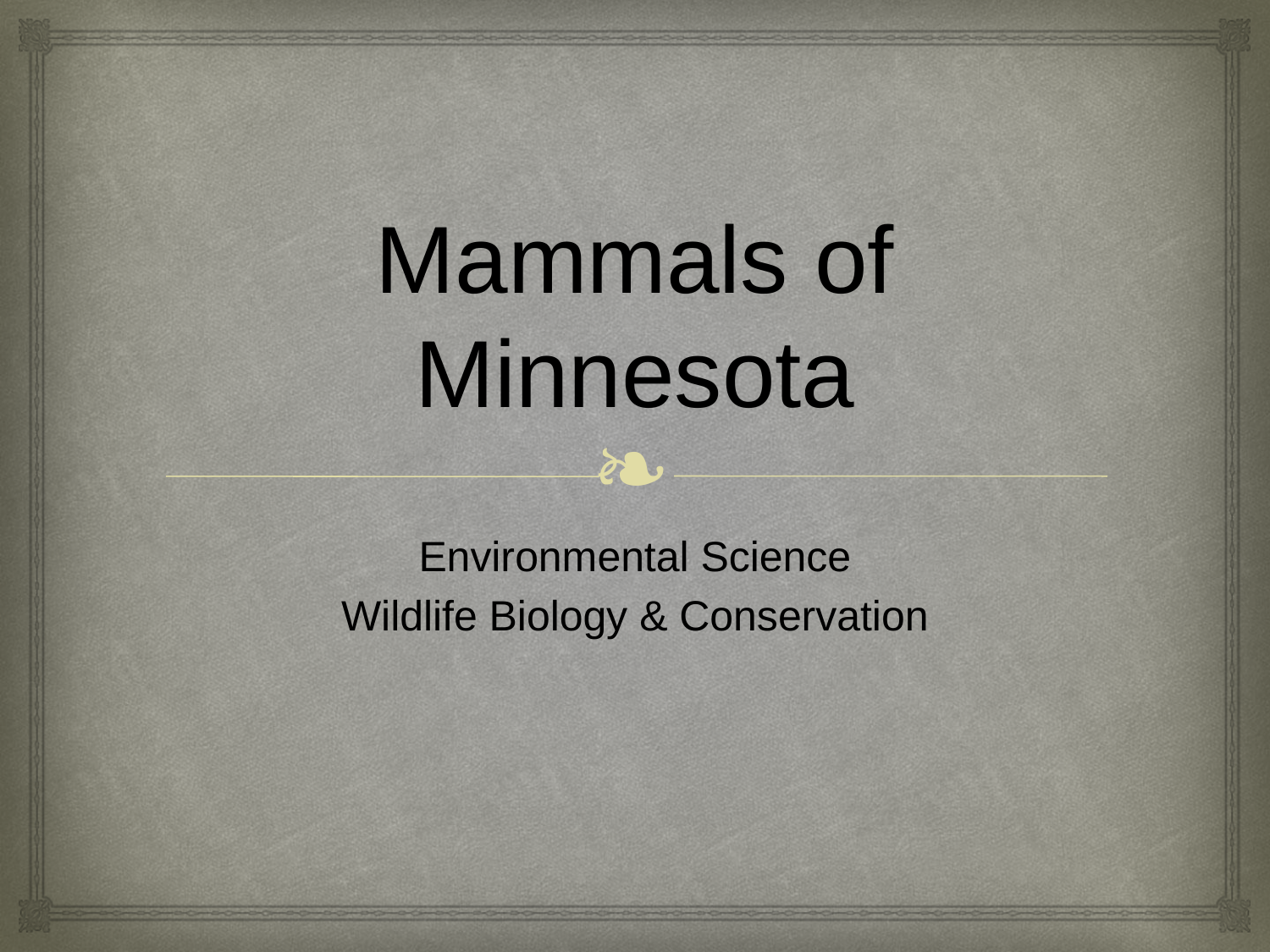

# Mammals of Minnesota
Environmental Science
Wildlife Biology & Conservation